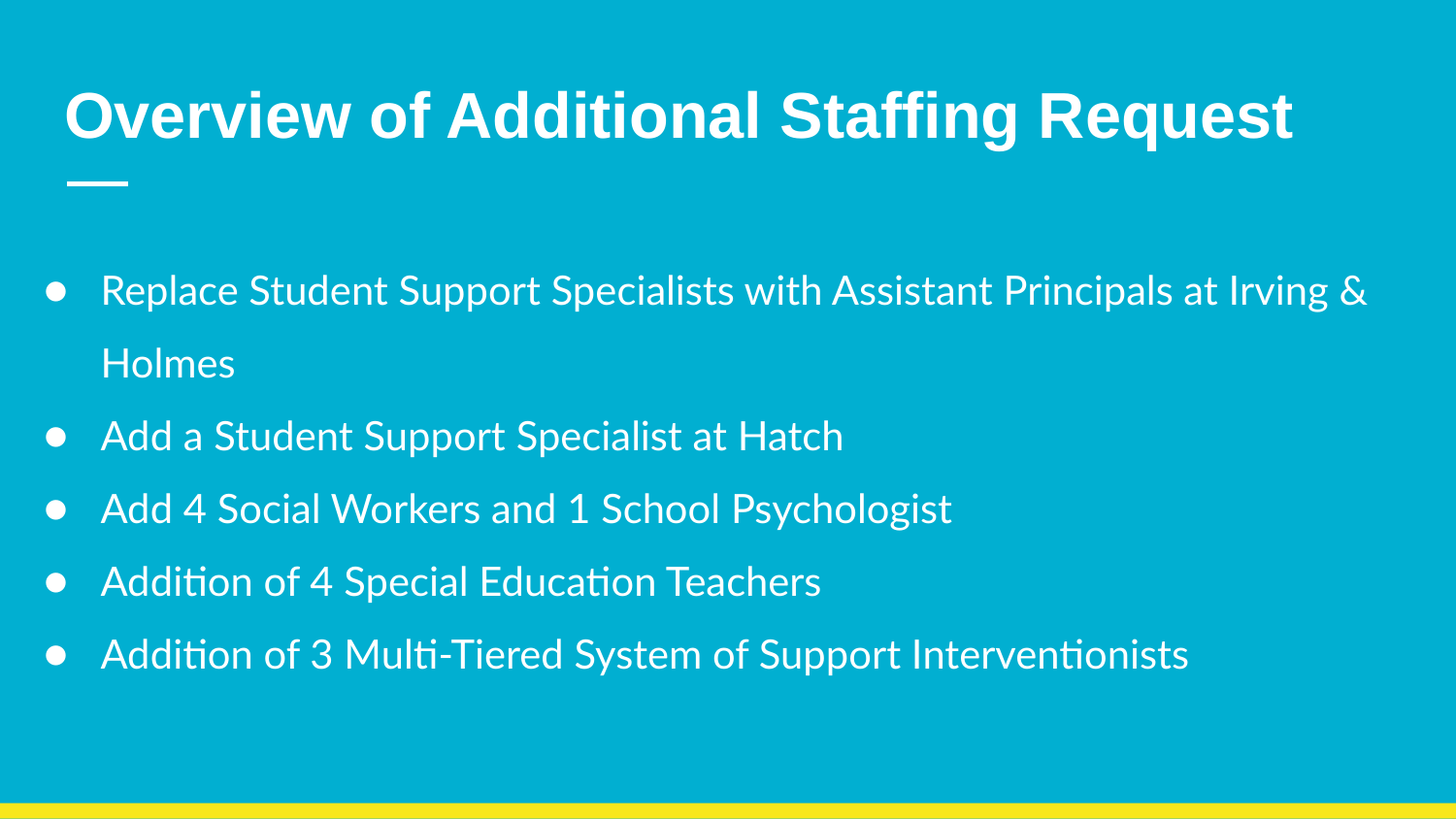

# Overview of Additional Staffing Request
Replace Student Support Specialists with Assistant Principals at Irving & Holmes
Add a Student Support Specialist at Hatch
Add 4 Social Workers and 1 School Psychologist
Addition of 4 Special Education Teachers
Addition of 3 Multi-Tiered System of Support Interventionists